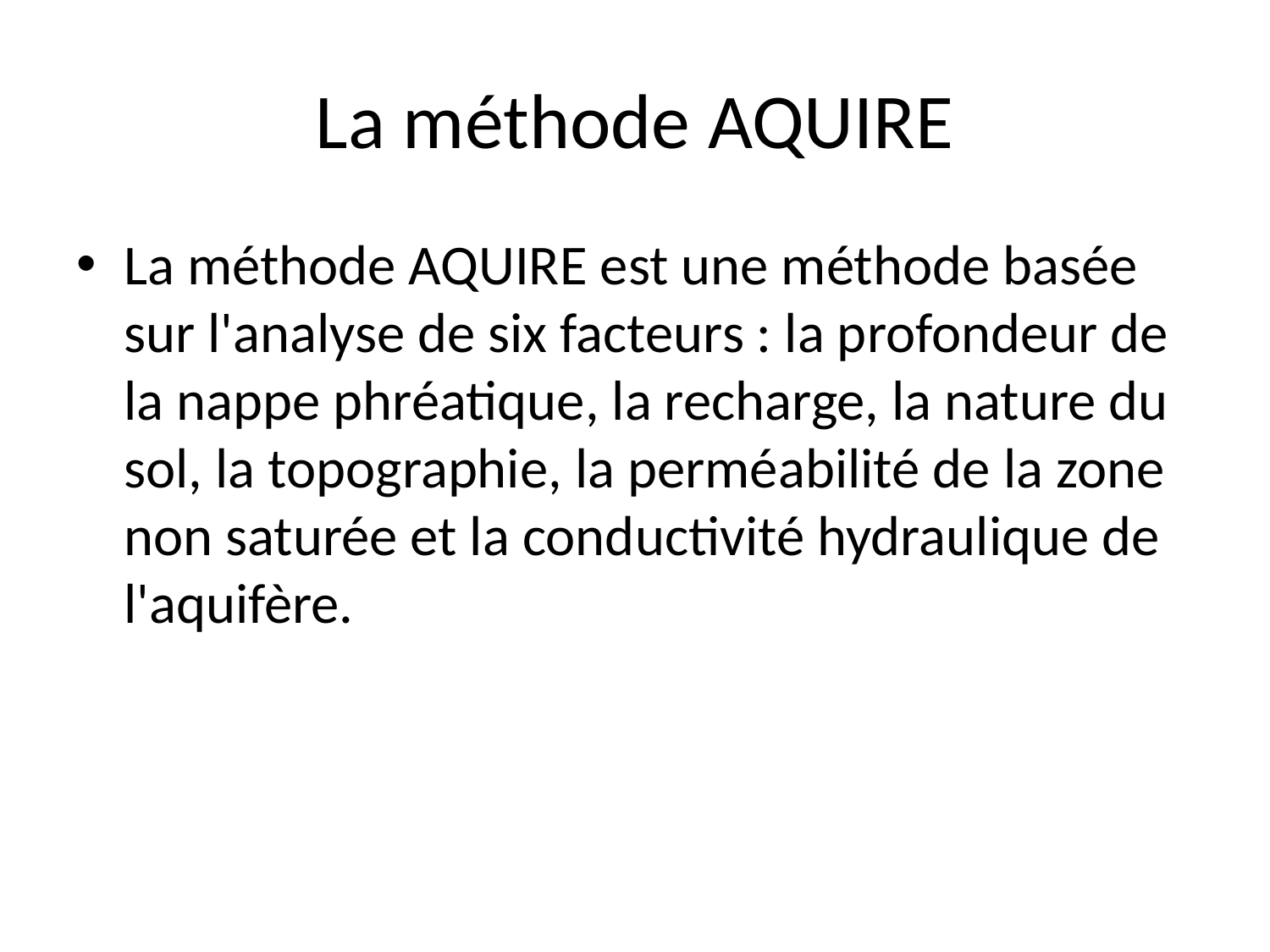

# La méthode AQUIRE
La méthode AQUIRE est une méthode basée sur l'analyse de six facteurs : la profondeur de la nappe phréatique, la recharge, la nature du sol, la topographie, la perméabilité de la zone non saturée et la conductivité hydraulique de l'aquifère.